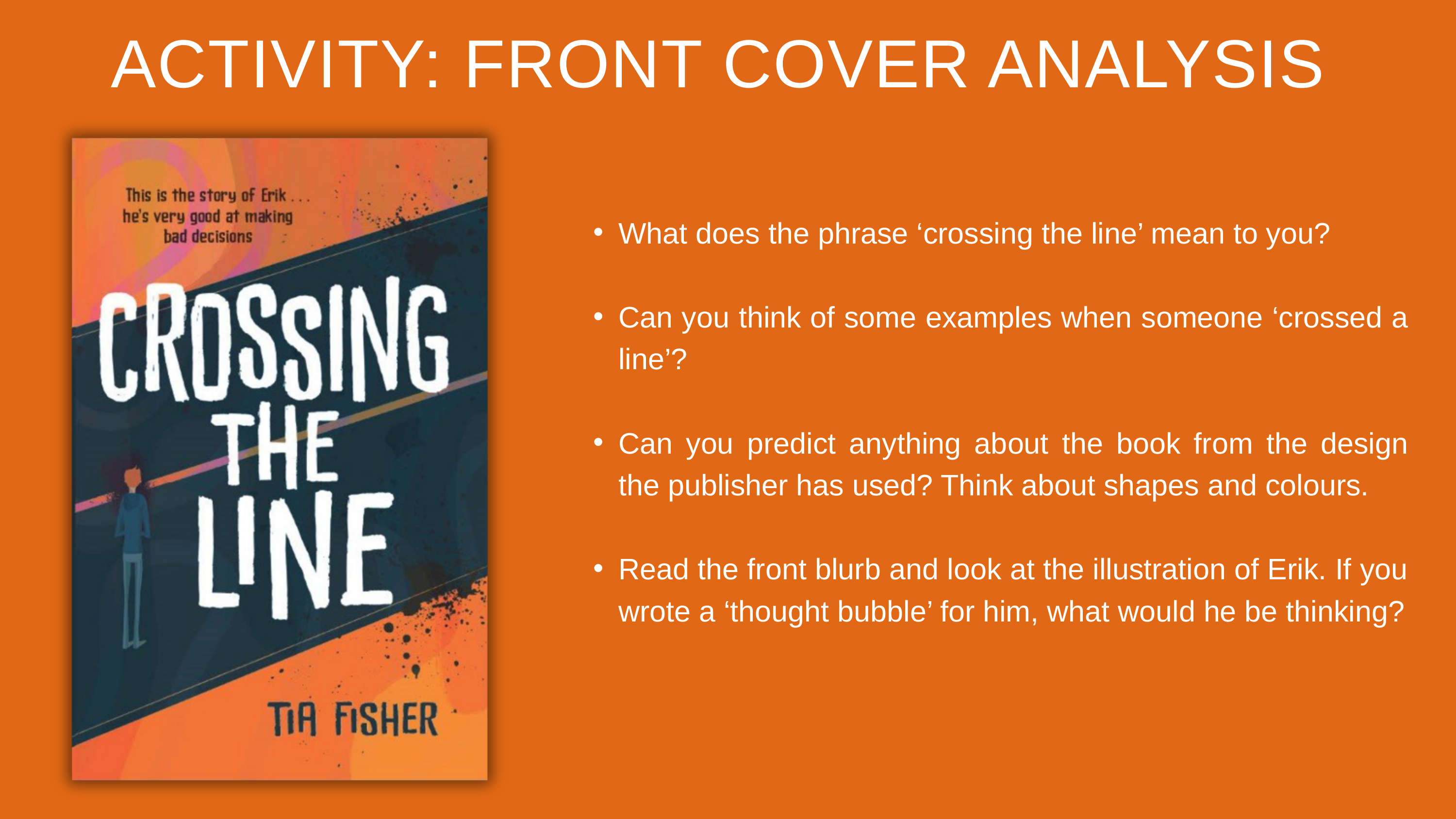

ACTIVITY: FRONT COVER ANALYSIS

What does the phrase ‘crossing the line’ mean to you?

Can you think of some examples when someone ‘crossed a line’?

Can you predict anything about the book from the design the publisher has used? Think about shapes and colours.

Read the front blurb and look at the illustration of Erik. If you wrote a ‘thought bubble’ for him, what would he be thinking?